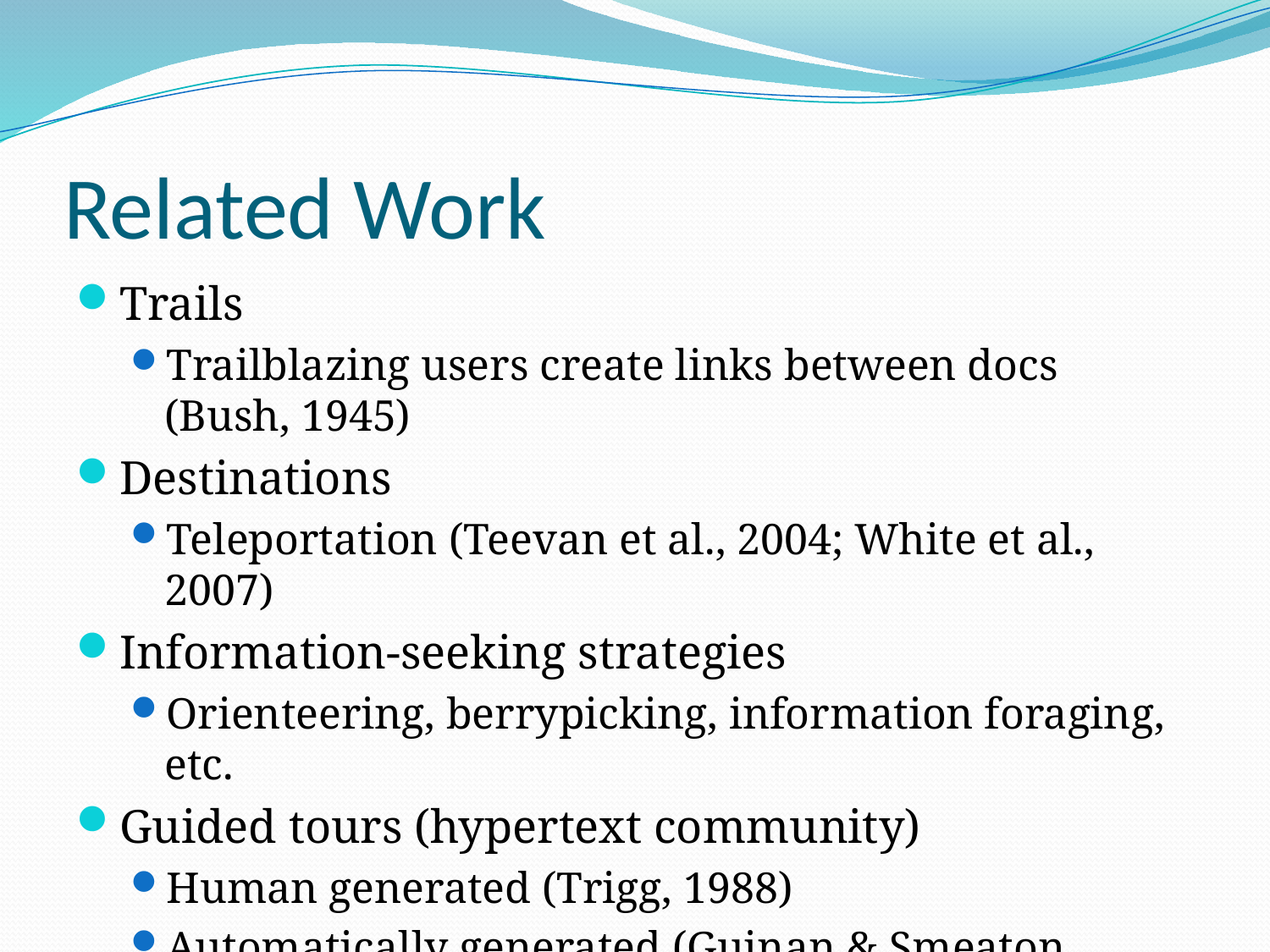

# Related Work
Trails
Trailblazing users create links between docs (Bush, 1945)
Destinations
Teleportation (Teevan et al., 2004; White et al., 2007)
Information-seeking strategies
Orienteering, berrypicking, information foraging, etc.
Guided tours (hypertext community)
Human generated (Trigg, 1988)
Automatically generated (Guinan & Smeaton, 1993)